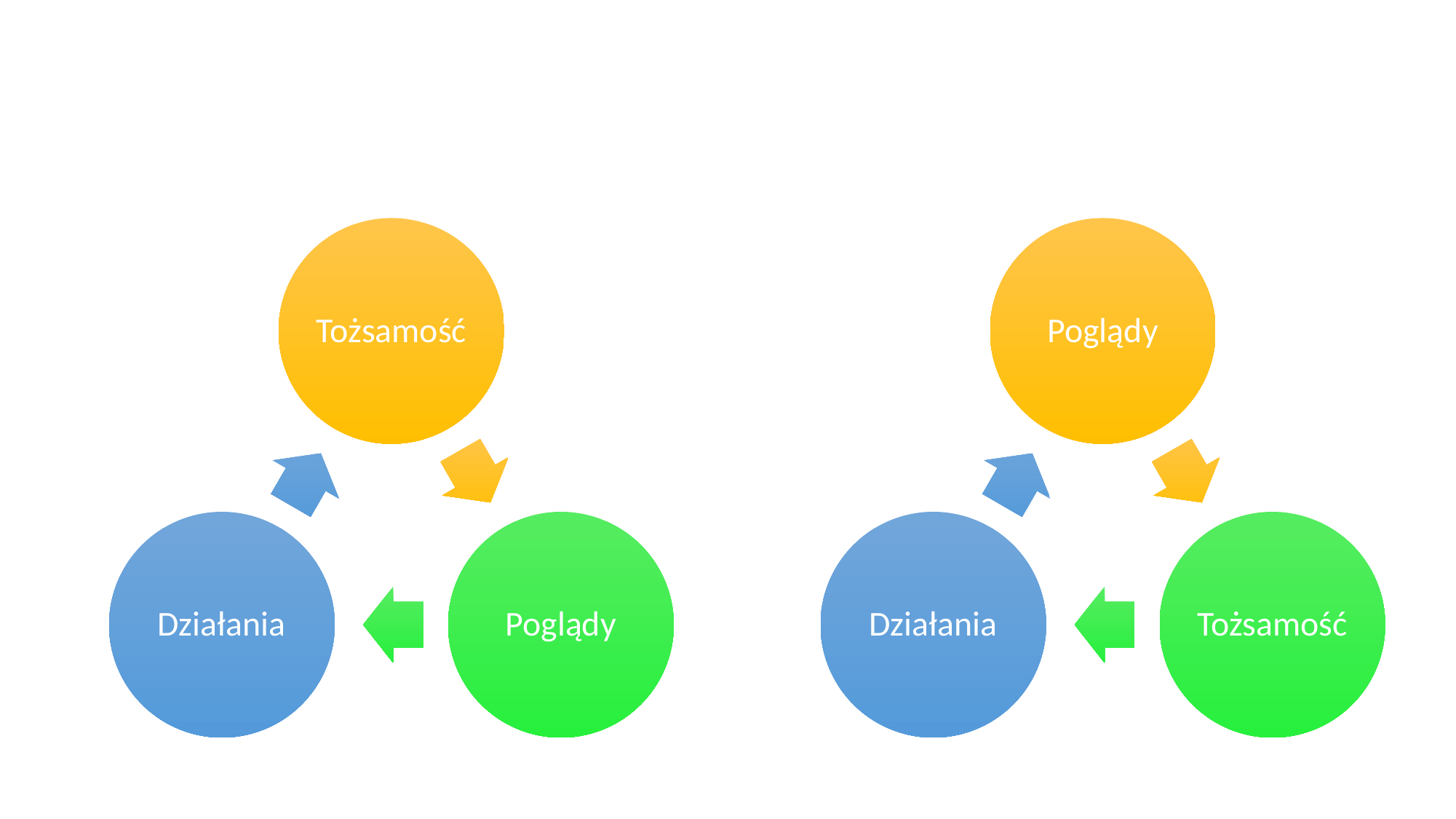

#
Tożsamość

Poglądy

Działania

Poglądy

Tożsamość

Działania